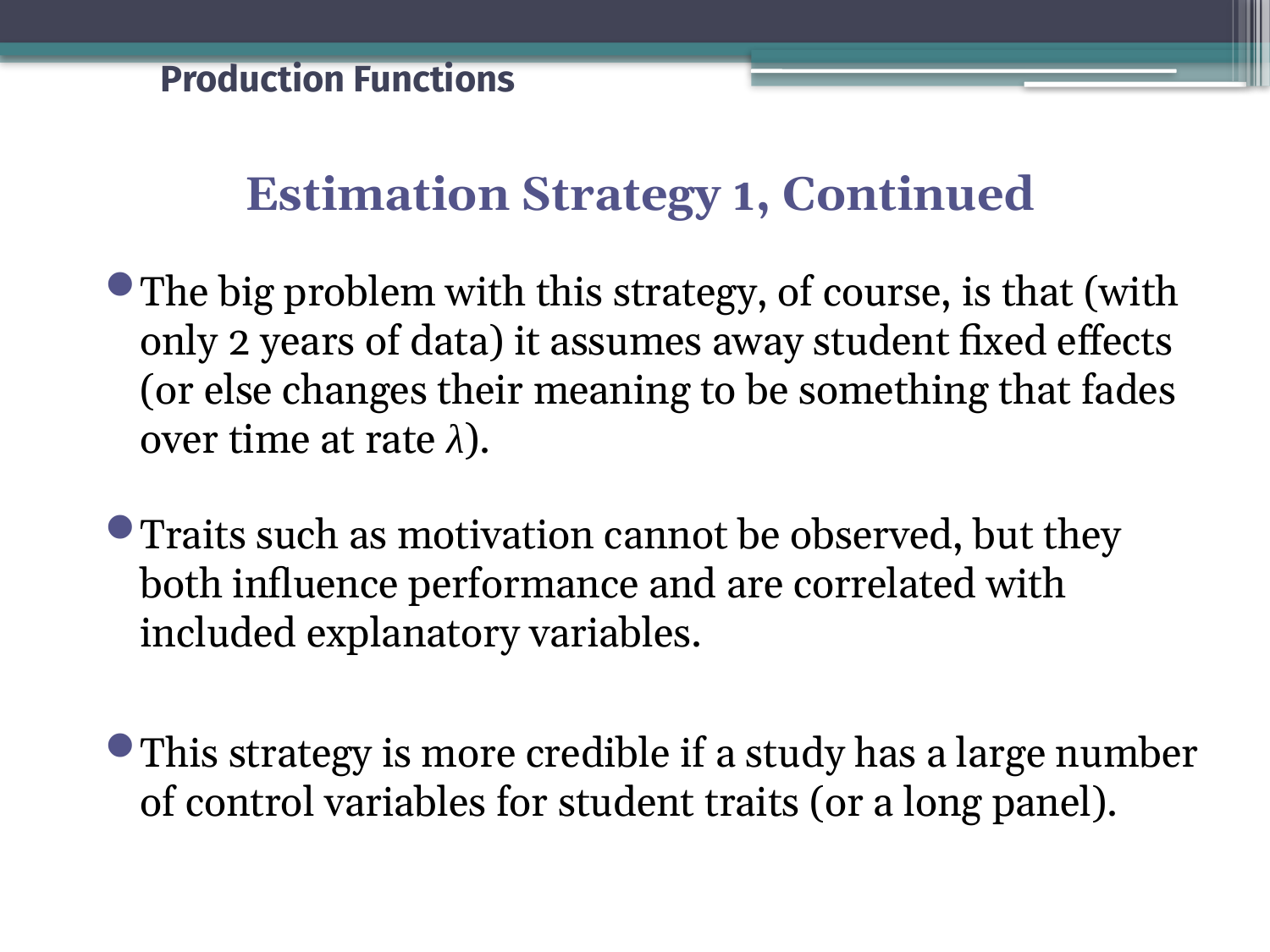

# Production Functions
Estimation Strategy 1, Continued

The big problem with this strategy, of course, is that (with only 2 years of data) it assumes away student fixed effects (or else changes their meaning to be something that fades over time at rate λ).

Traits such as motivation cannot be observed, but they both influence performance and are correlated with included explanatory variables.

This strategy is more credible if a study has a large number of control variables for student traits (or a long panel).